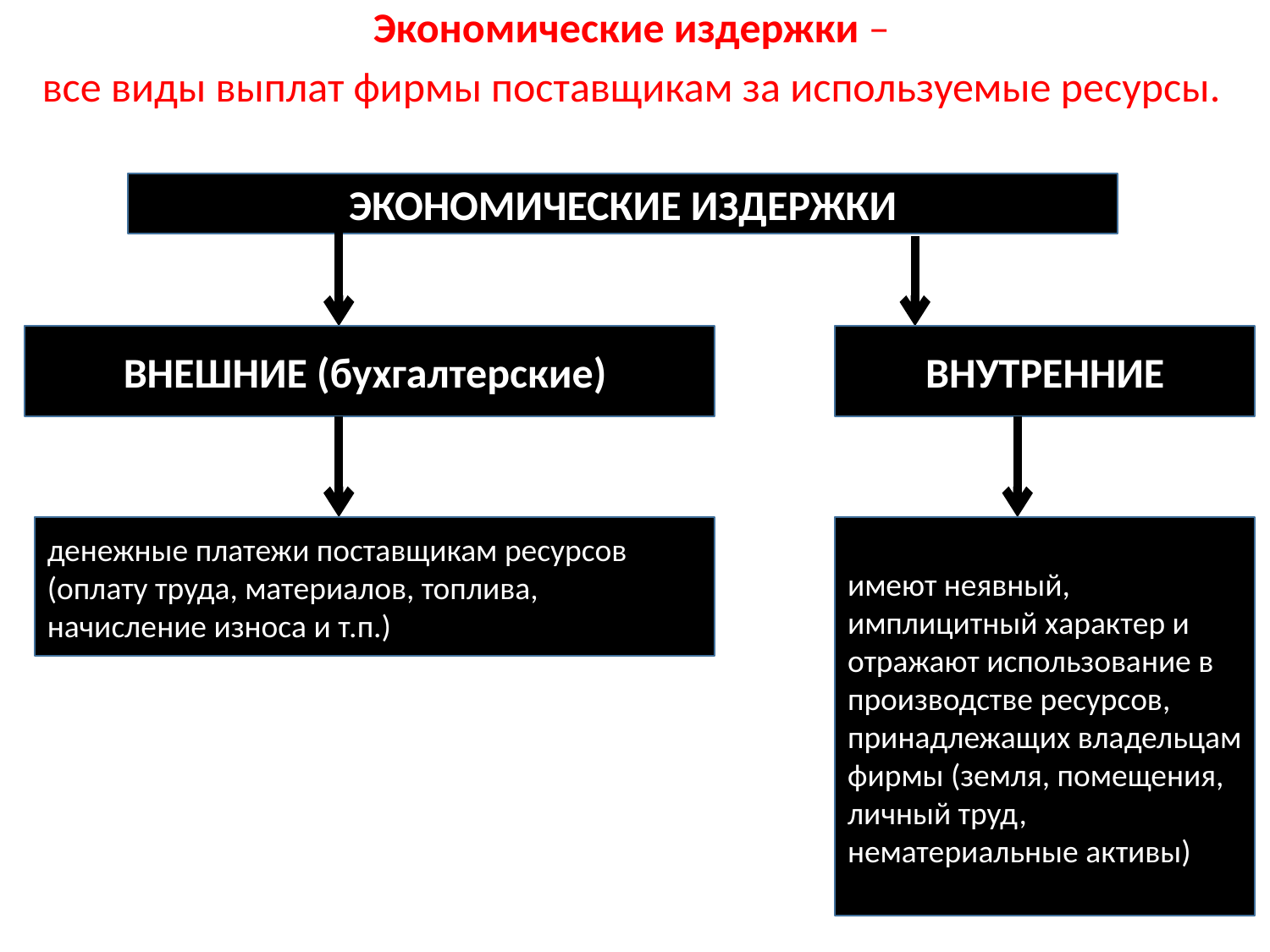

Экономические издержки –
все виды выплат фирмы поставщикам за используемые ресурсы.

ЭКОНОМИЧЕСКИЕ ИЗДЕРЖКИ
ВНЕШНИЕ (бухгалтерские)
ВНУТРЕННИЕ
денежные платежи поставщикам ресурсов (оплату труда, материалов, топлива, начисление износа и т.п.)
имеют неявный, имплицитный характер и отражают использование в производстве ресурсов, принадлежащих владельцам фирмы (земля, помещения, личный труд, нематериальные активы)
184